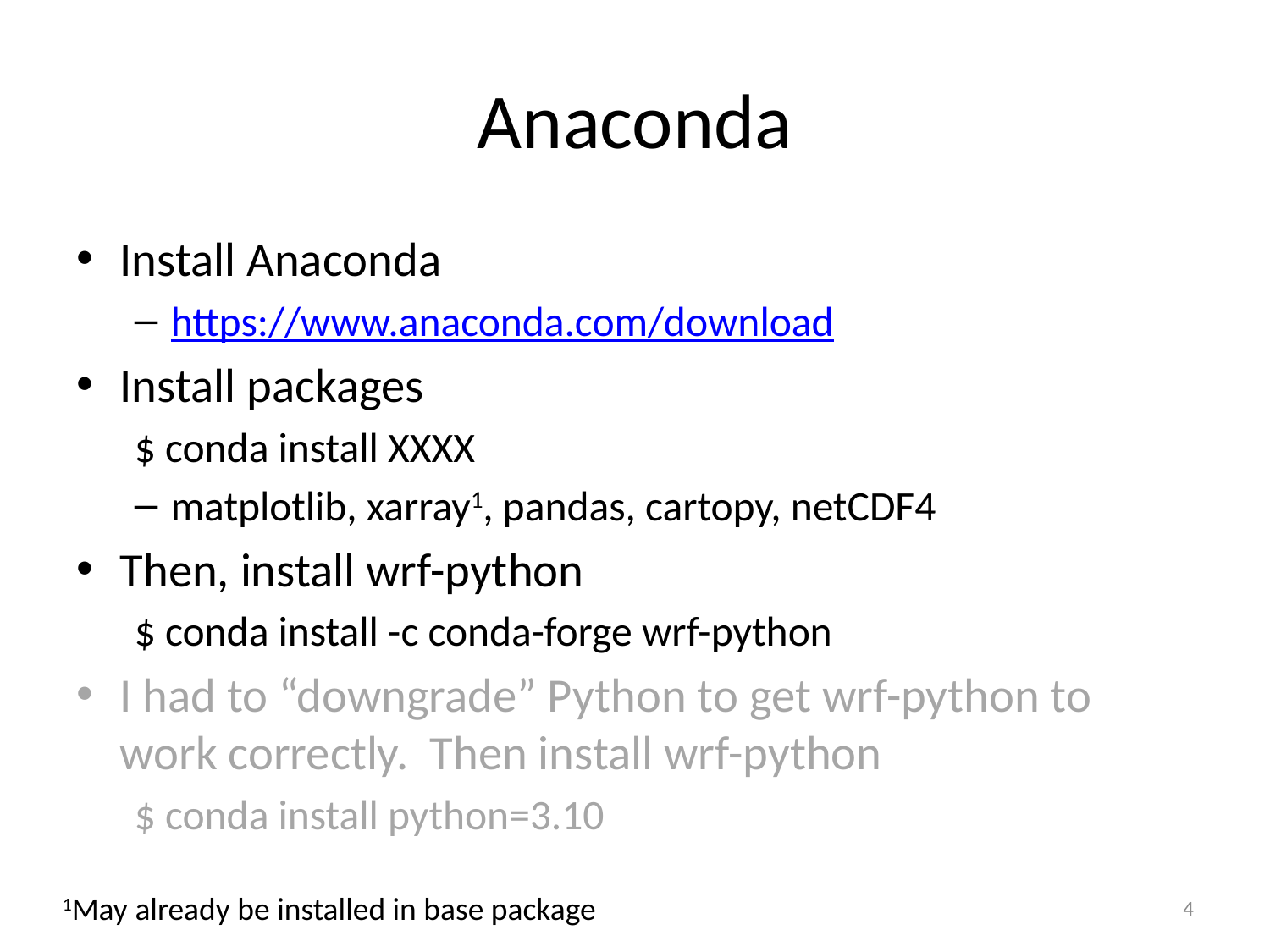

# Anaconda
Install Anaconda
https://www.anaconda.com/download
Install packages
$ conda install XXXX
matplotlib, xarray1, pandas, cartopy, netCDF4
Then, install wrf-python
$ conda install -c conda-forge wrf-python
I had to “downgrade” Python to get wrf-python to work correctly.  Then install wrf-python
$ conda install python=3.10
1May already be installed in base package
4